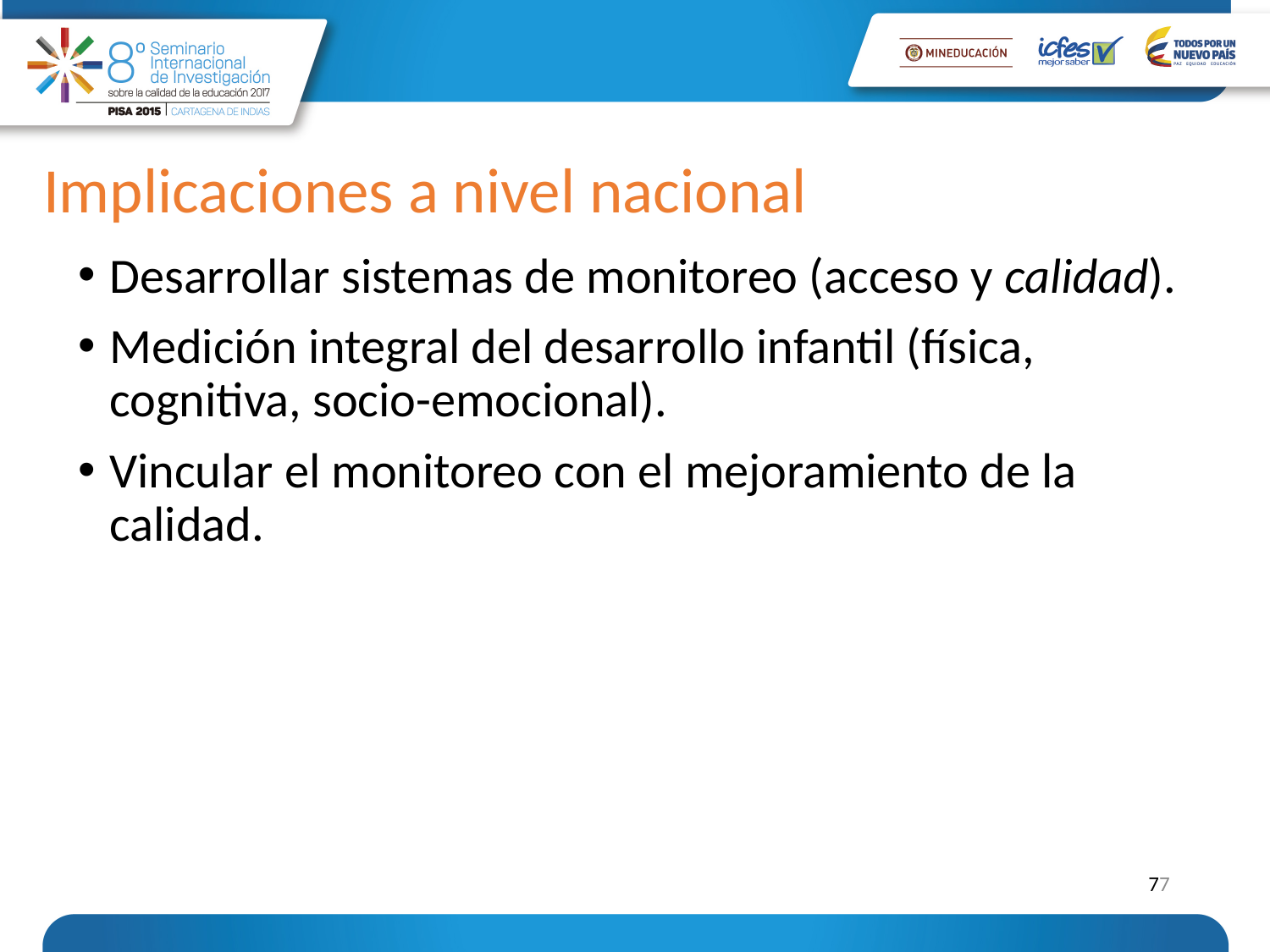

# Implicaciones a nivel nacional
Desarrollar sistemas de monitoreo (acceso y calidad).
Medición integral del desarrollo infantil (física, cognitiva, socio-emocional).
Vincular el monitoreo con el mejoramiento de la calidad.
77